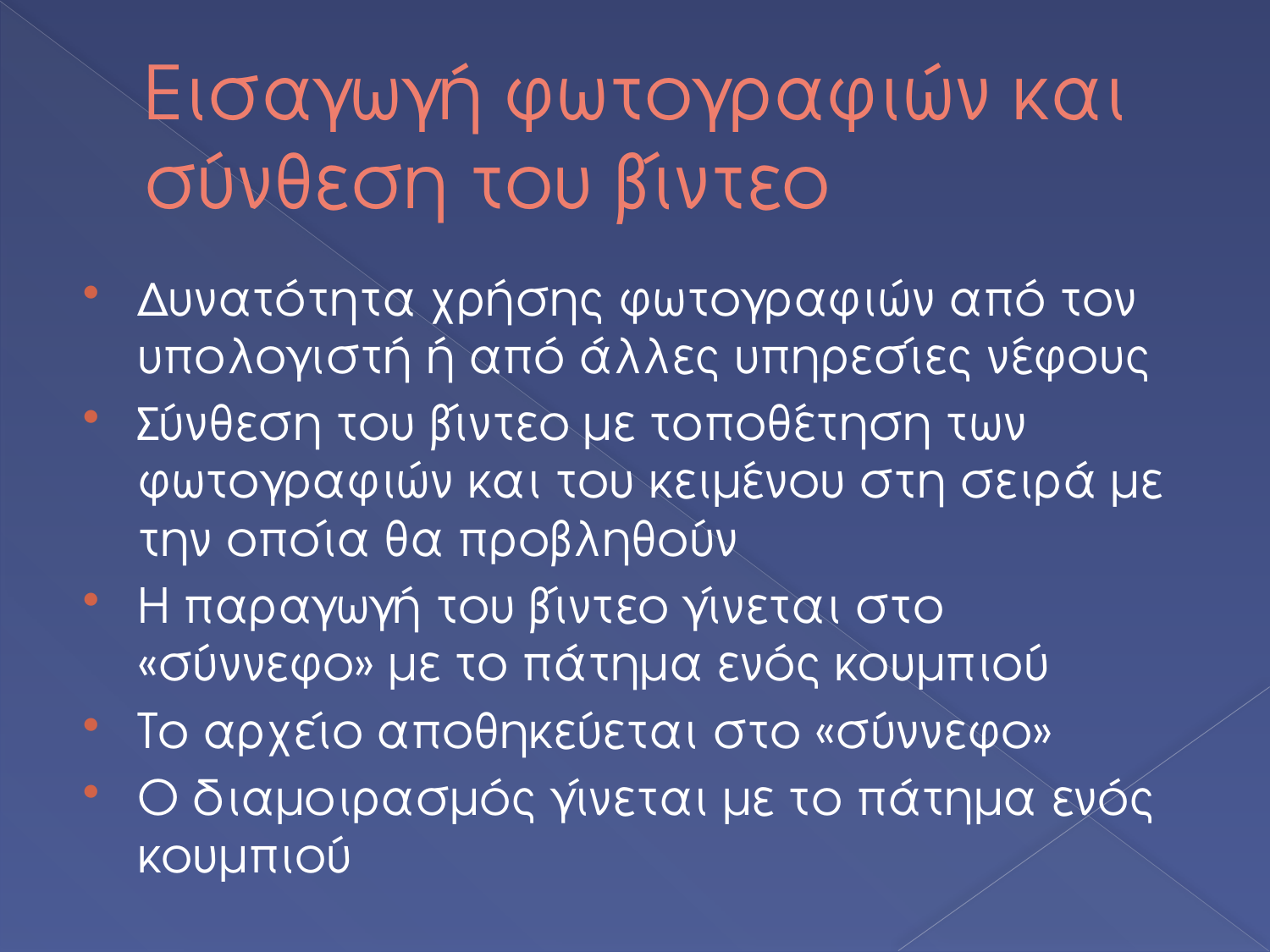

# Εισαγωγή φωτογραφιών και σύνθεση του βίντεο
Δυνατότητα χρήσης φωτογραφιών από τον υπολογιστή ή από άλλες υπηρεσίες νέφους
Σύνθεση του βίντεο με τοποθέτηση των φωτογραφιών και του κειμένου στη σειρά με την οποία θα προβληθούν
Η παραγωγή του βίντεο γίνεται στο «σύννεφο» με το πάτημα ενός κουμπιού
Το αρχείο αποθηκεύεται στο «σύννεφο»
Ο διαμοιρασμός γίνεται με το πάτημα ενός κουμπιού